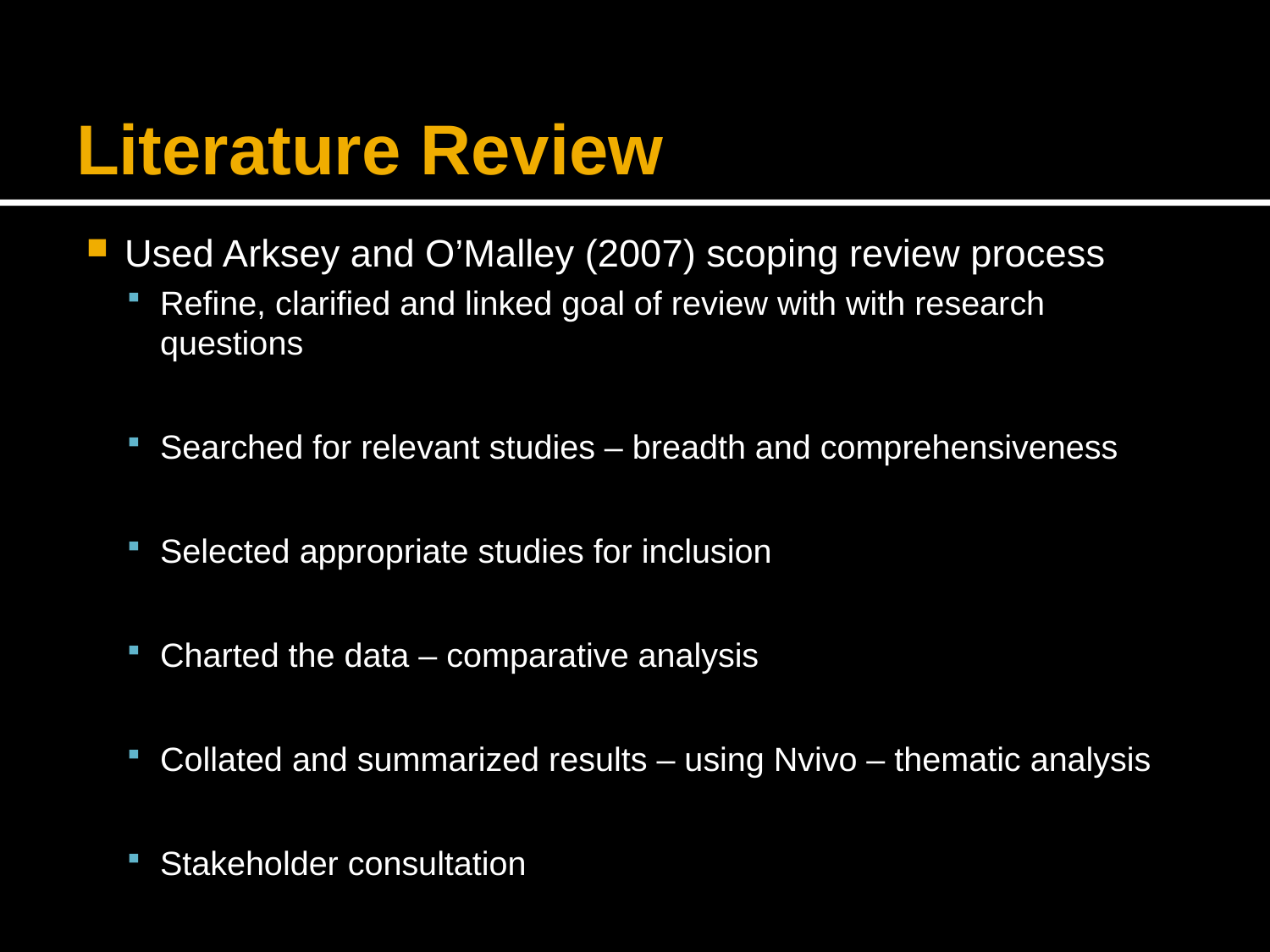

# Literature Review
Used Arksey and O’Malley (2007) scoping review process
Refine, clarified and linked goal of review with with research questions

Searched for relevant studies – breadth and comprehensiveness

Selected appropriate studies for inclusion

Charted the data – comparative analysis

Collated and summarized results – using Nvivo – thematic analysis

Stakeholder consultation